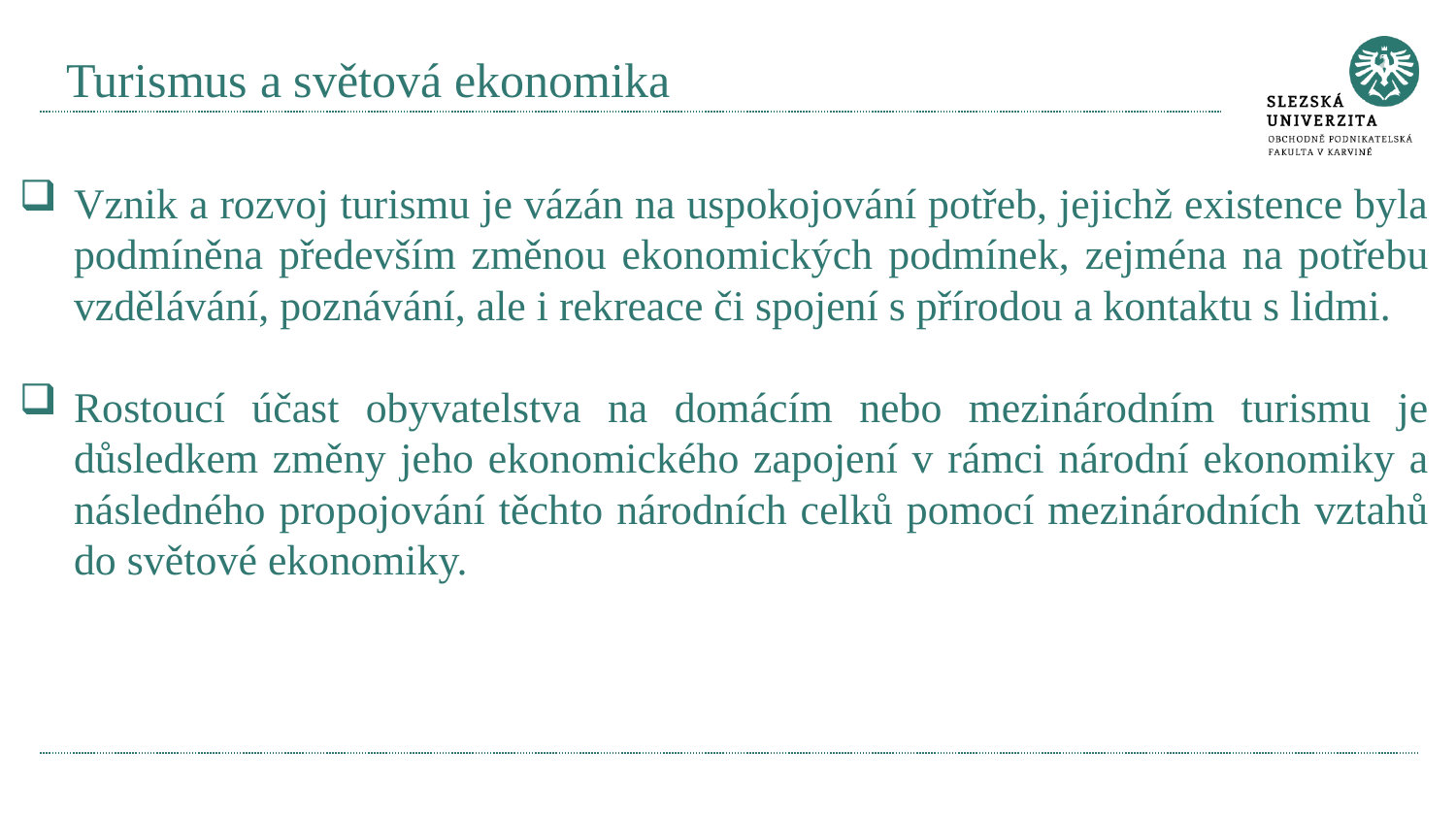

# Turismus a světová ekonomika
Vznik a rozvoj turismu je vázán na uspokojování potřeb, jejichž existence byla podmíněna především změnou ekonomických podmínek, zejména na potřebu vzdělávání, poznávání, ale i rekreace či spojení s přírodou a kontaktu s lidmi.

Rostoucí účast obyvatelstva na domácím nebo mezinárodním turismu je důsledkem změny jeho ekonomického zapojení v rámci národní ekonomiky a následného propojování těchto národních celků pomocí mezinárodních vztahů do světové ekonomiky.